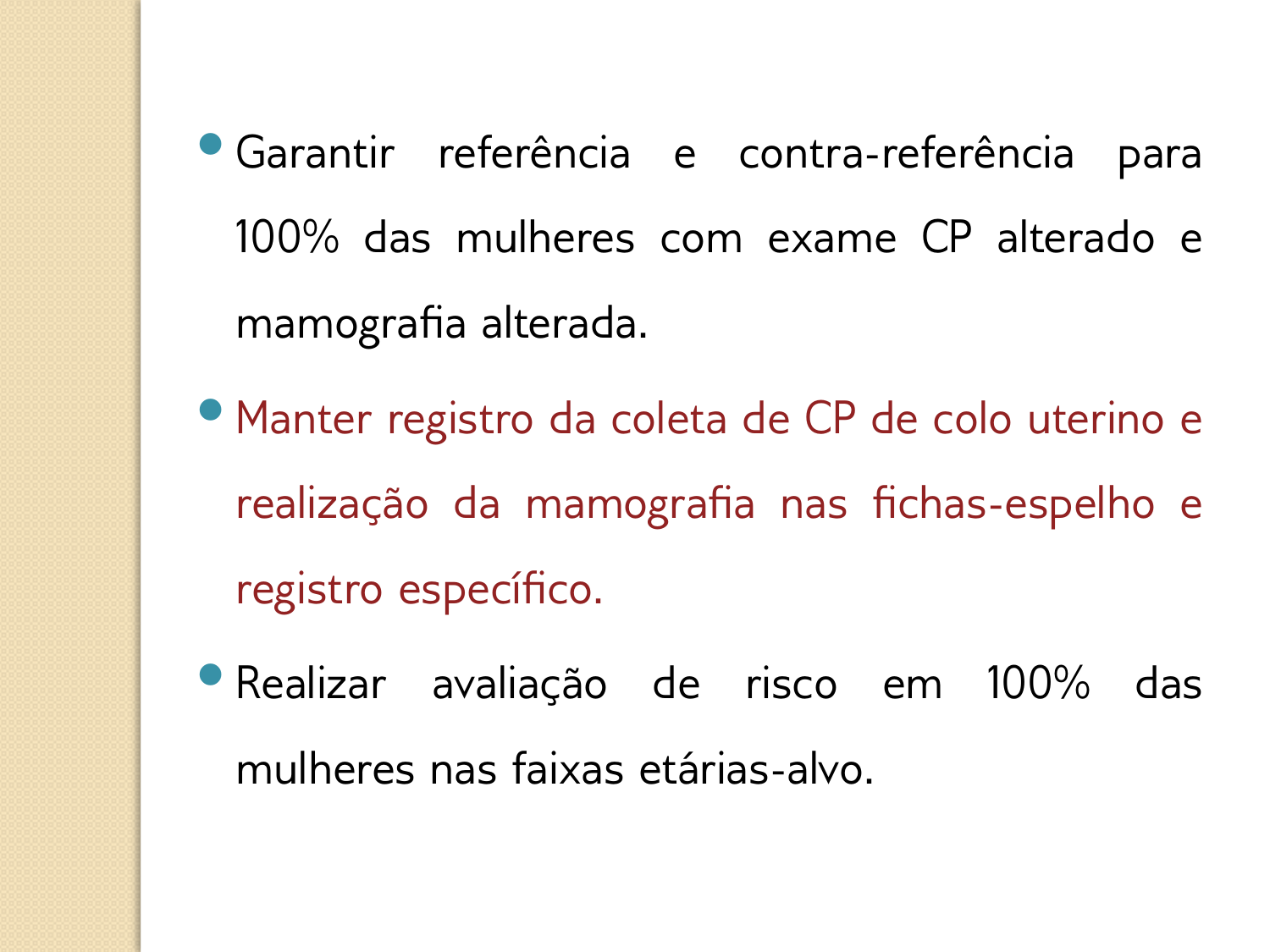

Garantir referência e contra-referência para 100% das mulheres com exame CP alterado e mamografia alterada.
Manter registro da coleta de CP de colo uterino e realização da mamografia nas fichas-espelho e registro específico.
Realizar avaliação de risco em 100% das mulheres nas faixas etárias-alvo.